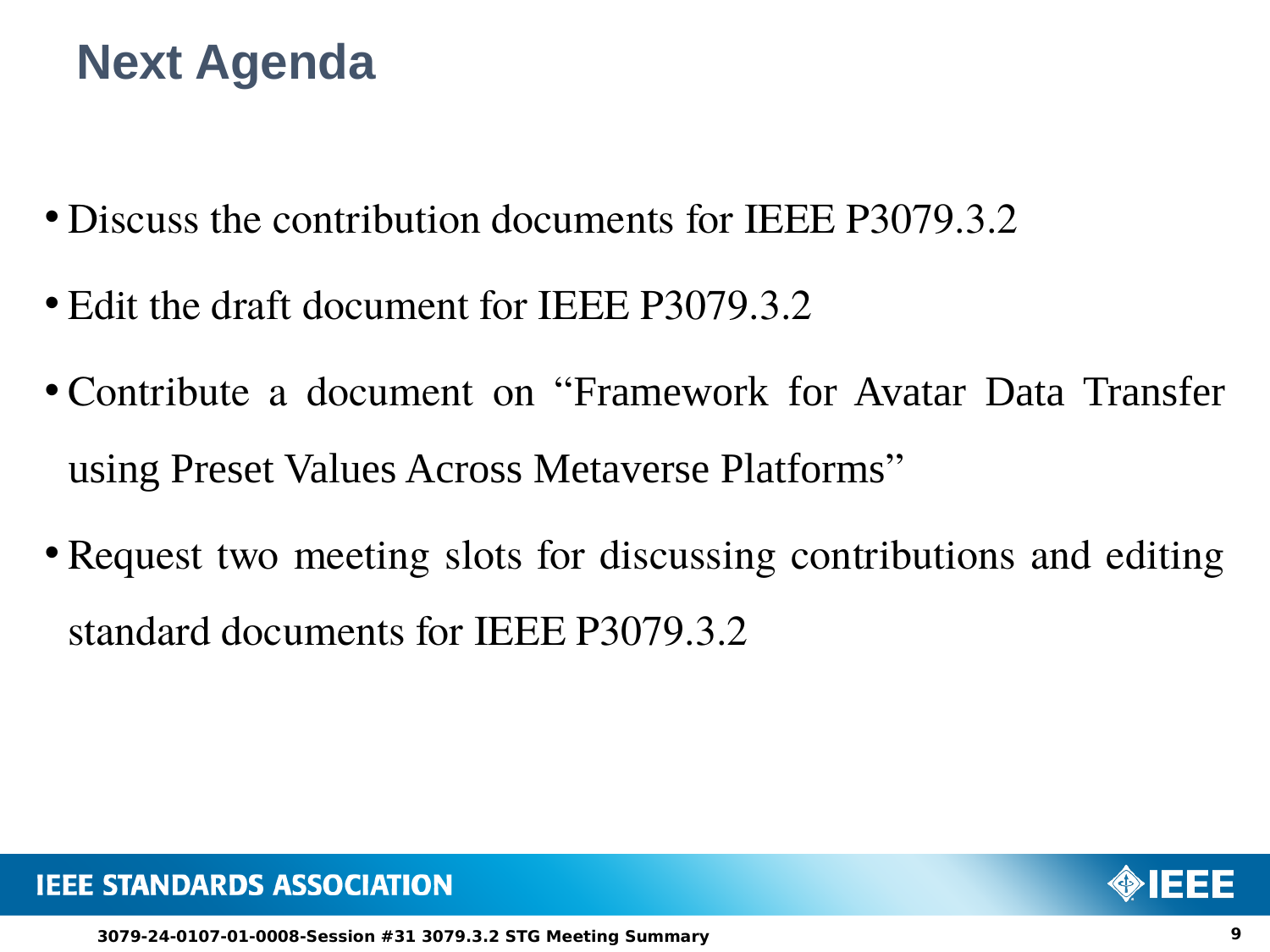

Next Agenda
Discuss the contribution documents for IEEE P3079.3.2
Edit the draft document for IEEE P3079.3.2
Contribute a document on “Framework for Avatar Data Transfer using Preset Values Across Metaverse Platforms”
Request two meeting slots for discussing contributions and editing standard documents for IEEE P3079.3.2
9
3079-24-0107-01-0008-Session #31 3079.3.2 STG Meeting Summary